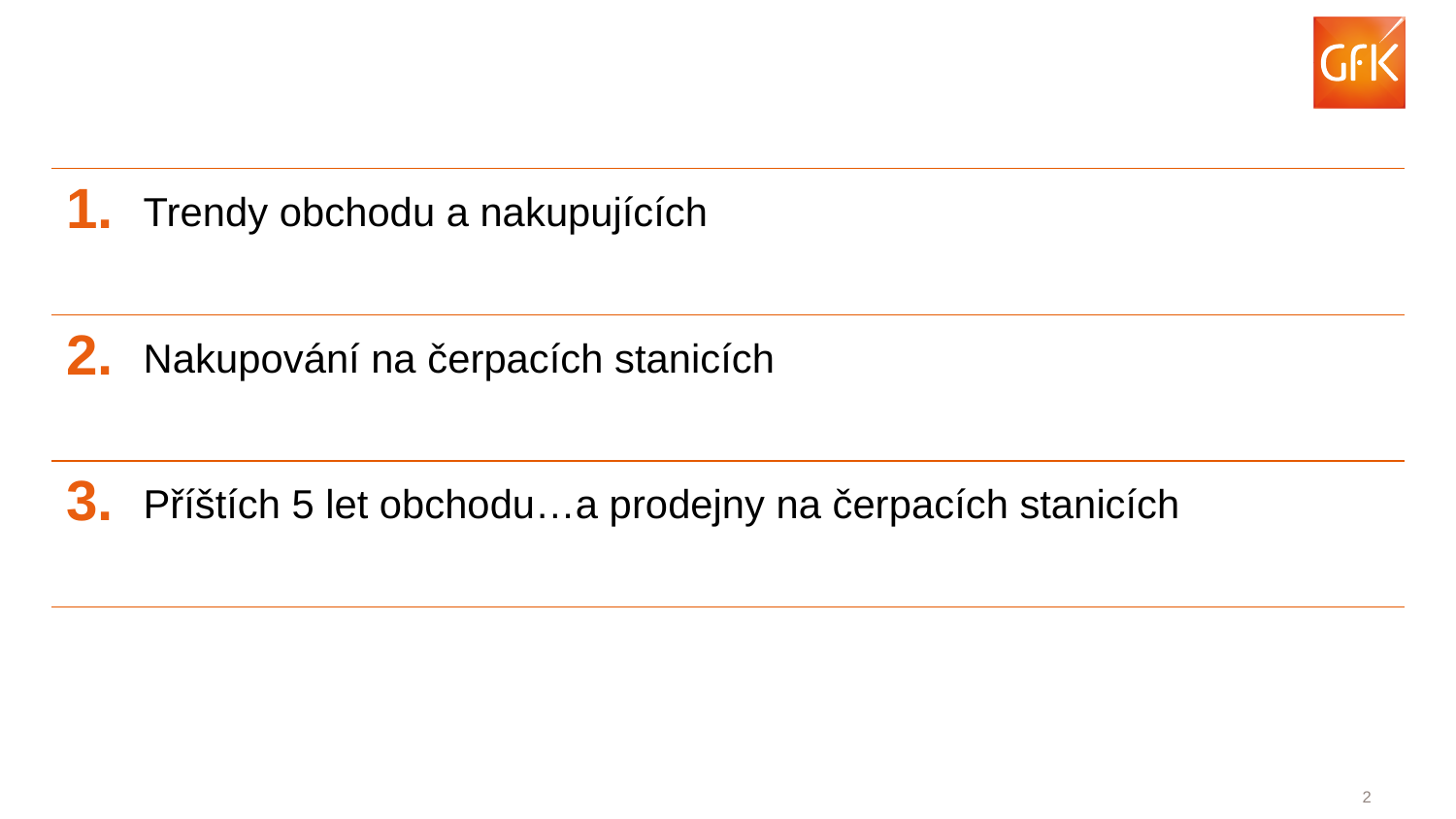

| 1. | Trendy obchodu a nakupujících |
| --- | --- |
| 2. | Nakupování na čerpacích stanicích |
| 3. | Příštích 5 let obchodu…a prodejny na čerpacích stanicích |